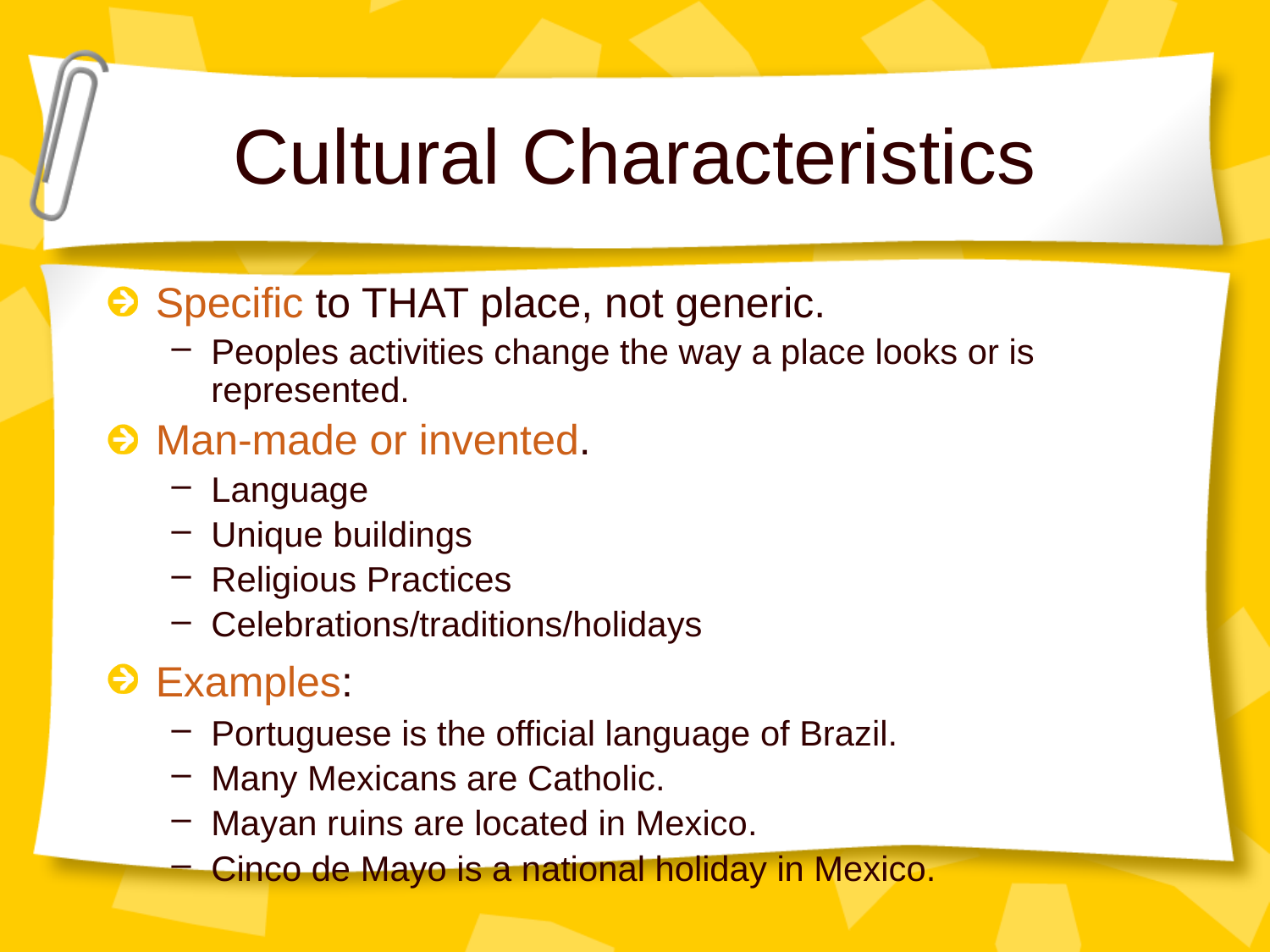

# Cultural Characteristics
Specific to THAT place, not generic.
Peoples activities change the way a place looks or is represented.
Man-made or invented.
Language
Unique buildings
Religious Practices
Celebrations/traditions/holidays
Examples:
Portuguese is the official language of Brazil.
Many Mexicans are Catholic.
Mayan ruins are located in Mexico.
Cinco de Mayo is a national holiday in Mexico.